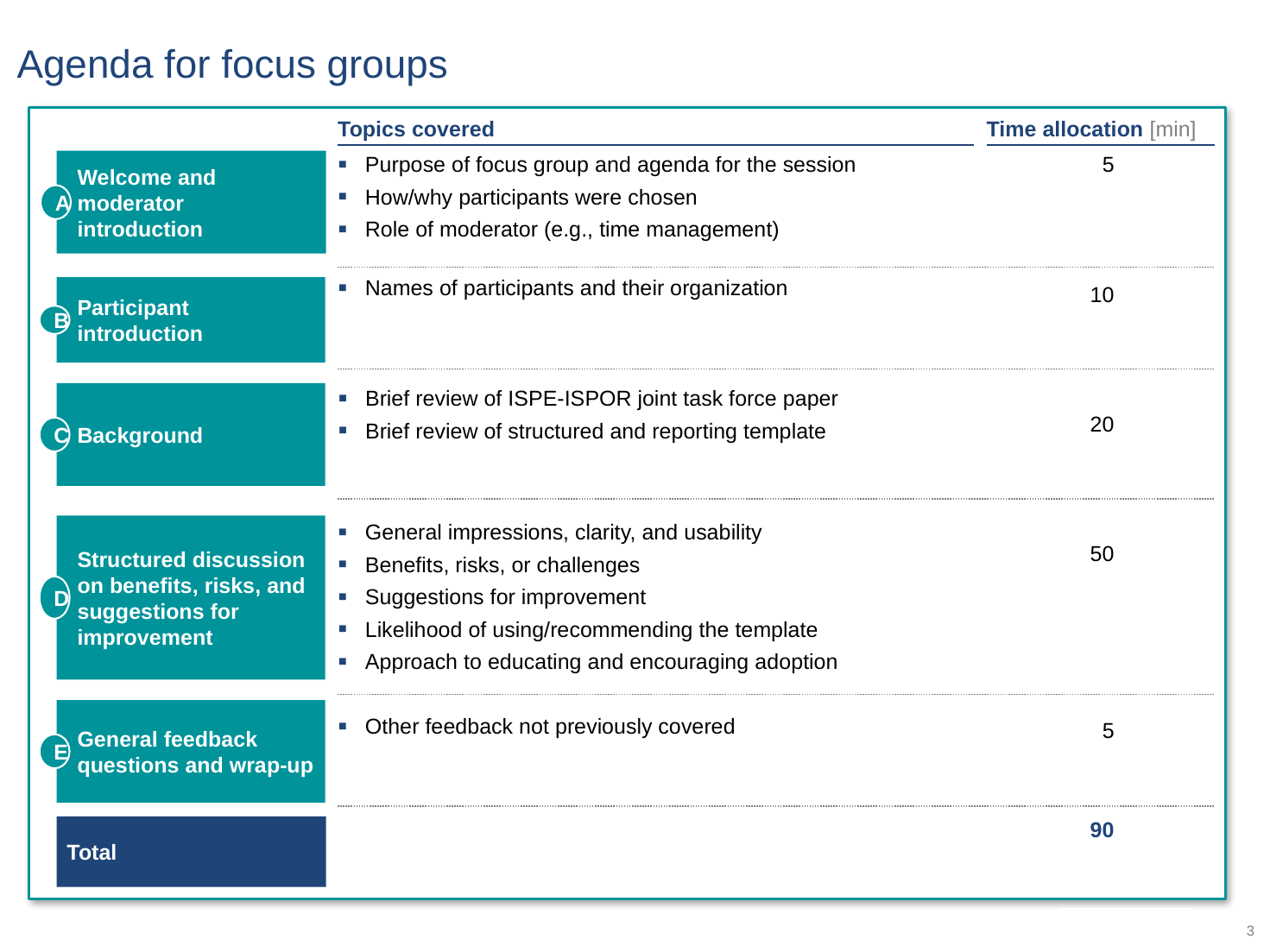

# Agenda for focus groups

Topics covered
Time allocation [min]
Welcome and moderator introduction
A
Purpose of focus group and agenda for the session
How/why participants were chosen
Role of moderator (e.g., time management)
5
Names of participants and their organization
Participant introduction
B
10
Background
C
Brief review of ISPE-ISPOR joint task force paper
Brief review of structured and reporting template
20
Structured discussion on benefits, risks, and suggestions for improvement
D
General impressions, clarity, and usability
Benefits, risks, or challenges
Suggestions for improvement
Likelihood of using/recommending the template
Approach to educating and encouraging adoption
50
General feedback questions and wrap-up
E
Other feedback not previously covered
5
Total
90